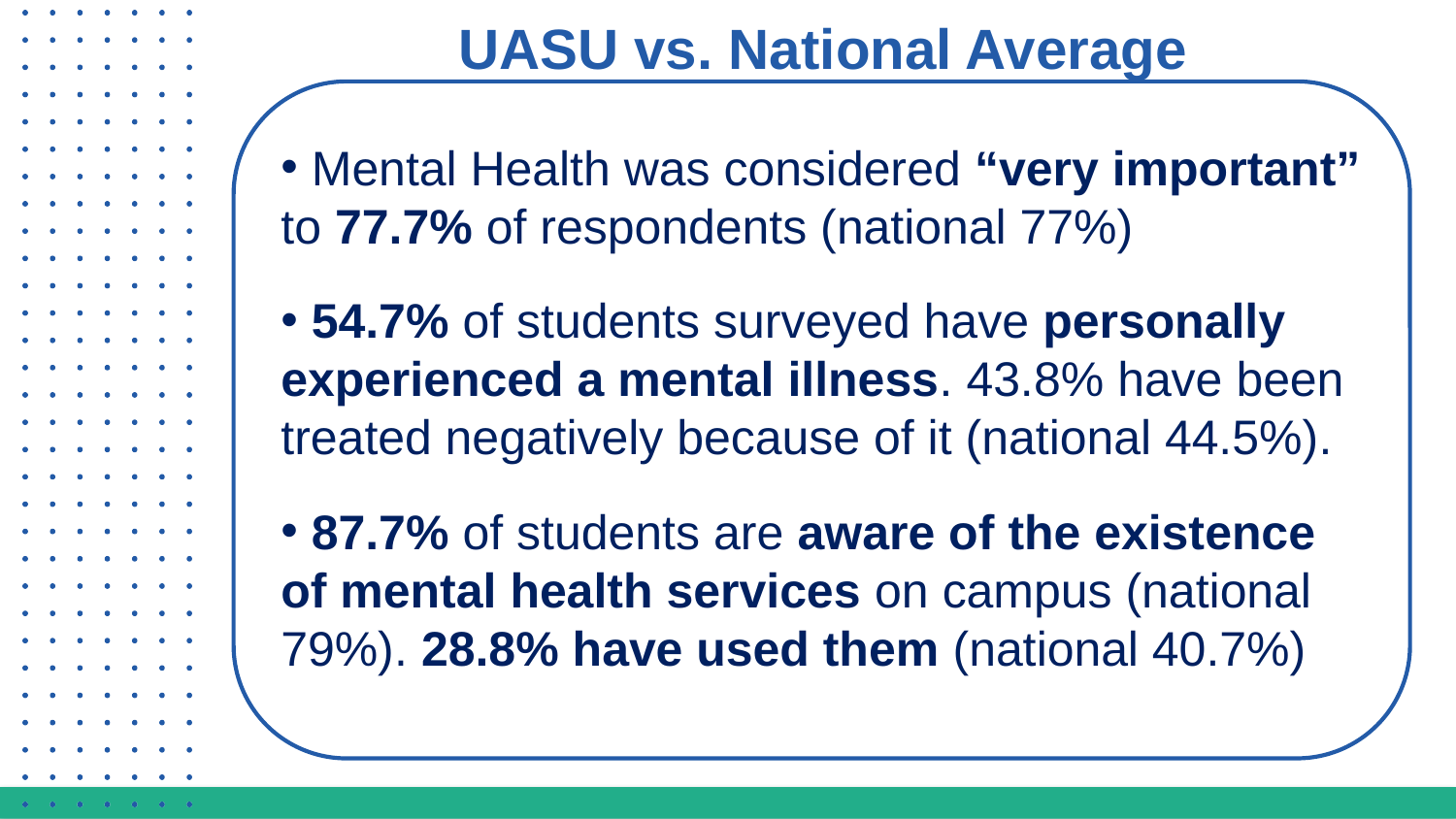

UASU vs. National Average

 Mental Health was considered “very important” to 77.7% of respondents (national 77%)
 54.7% of students surveyed have personally experienced a mental illness. 43.8% have been treated negatively because of it (national 44.5%).
 87.7% of students are aware of the existence of mental health services on campus (national 79%). 28.8% have used them (national 40.7%)